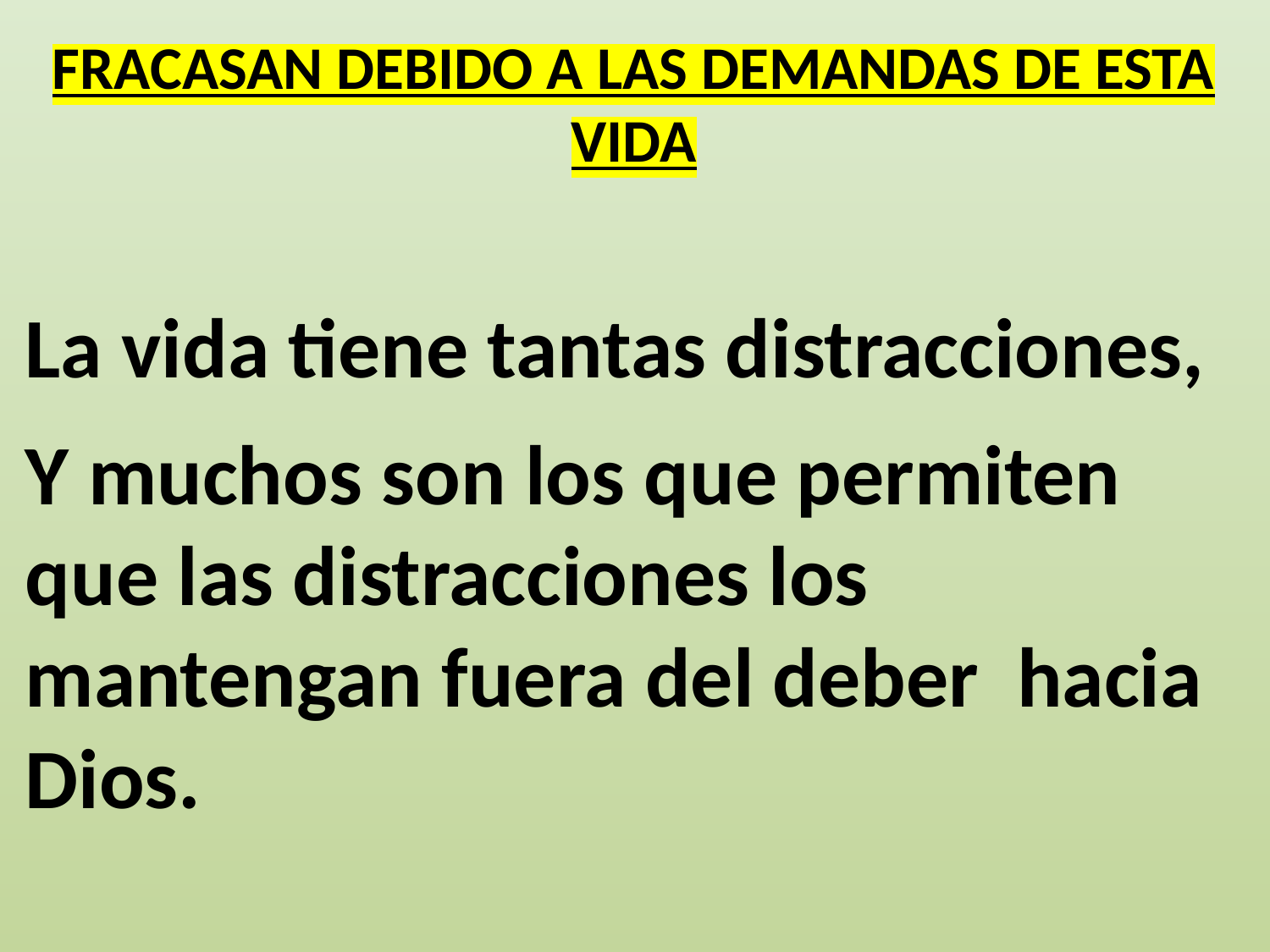

# FRACASAN DEBIDO A LAS DEMANDAS DE ESTA VIDA

La vida tiene tantas distracciones,
Y muchos son los que permiten que las distracciones los mantengan fuera del deber  hacia  Dios.